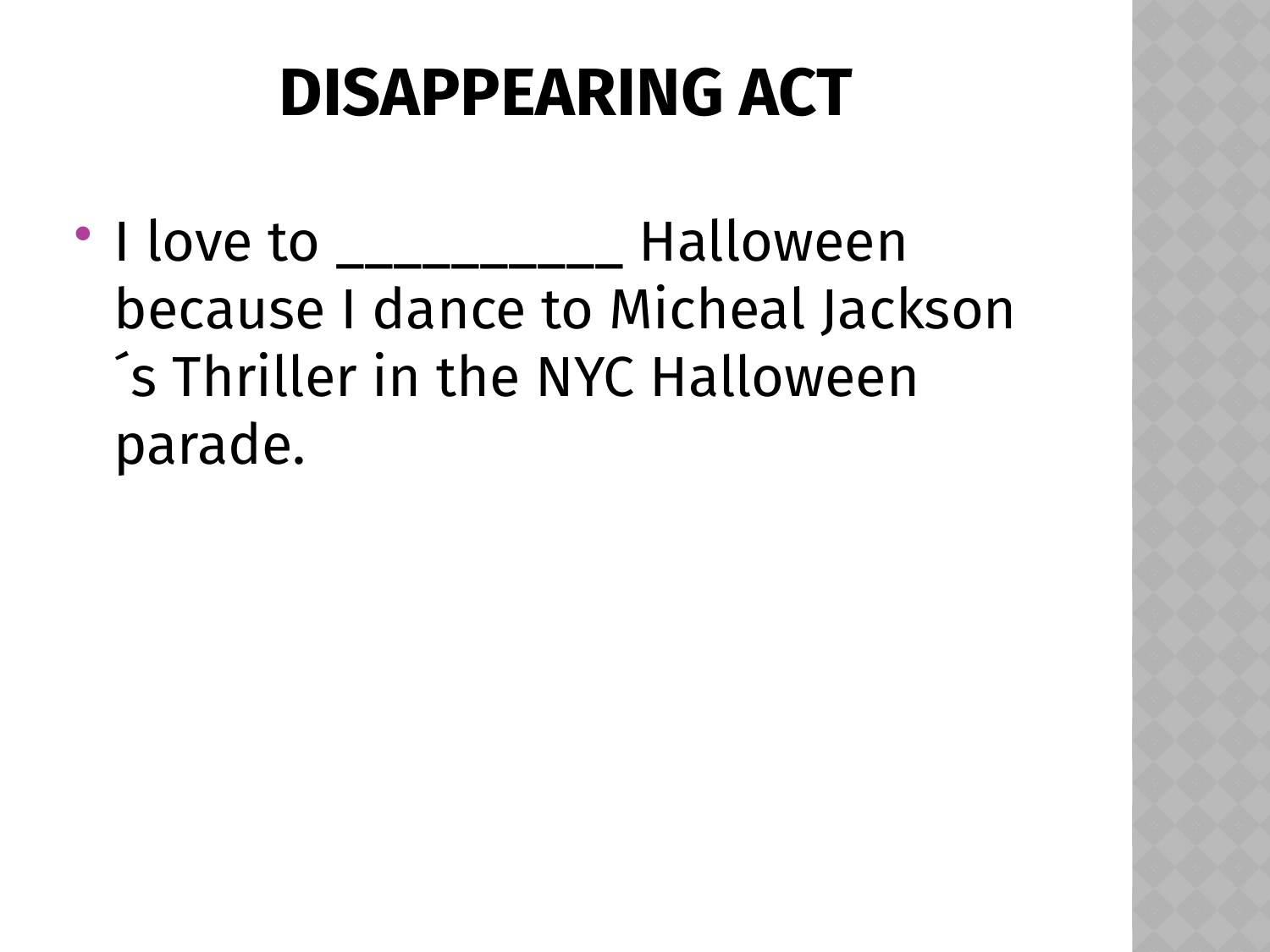

# Disappearing act
I love to __________ Halloween because I dance to Micheal Jackson´s Thriller in the NYC Halloween parade.